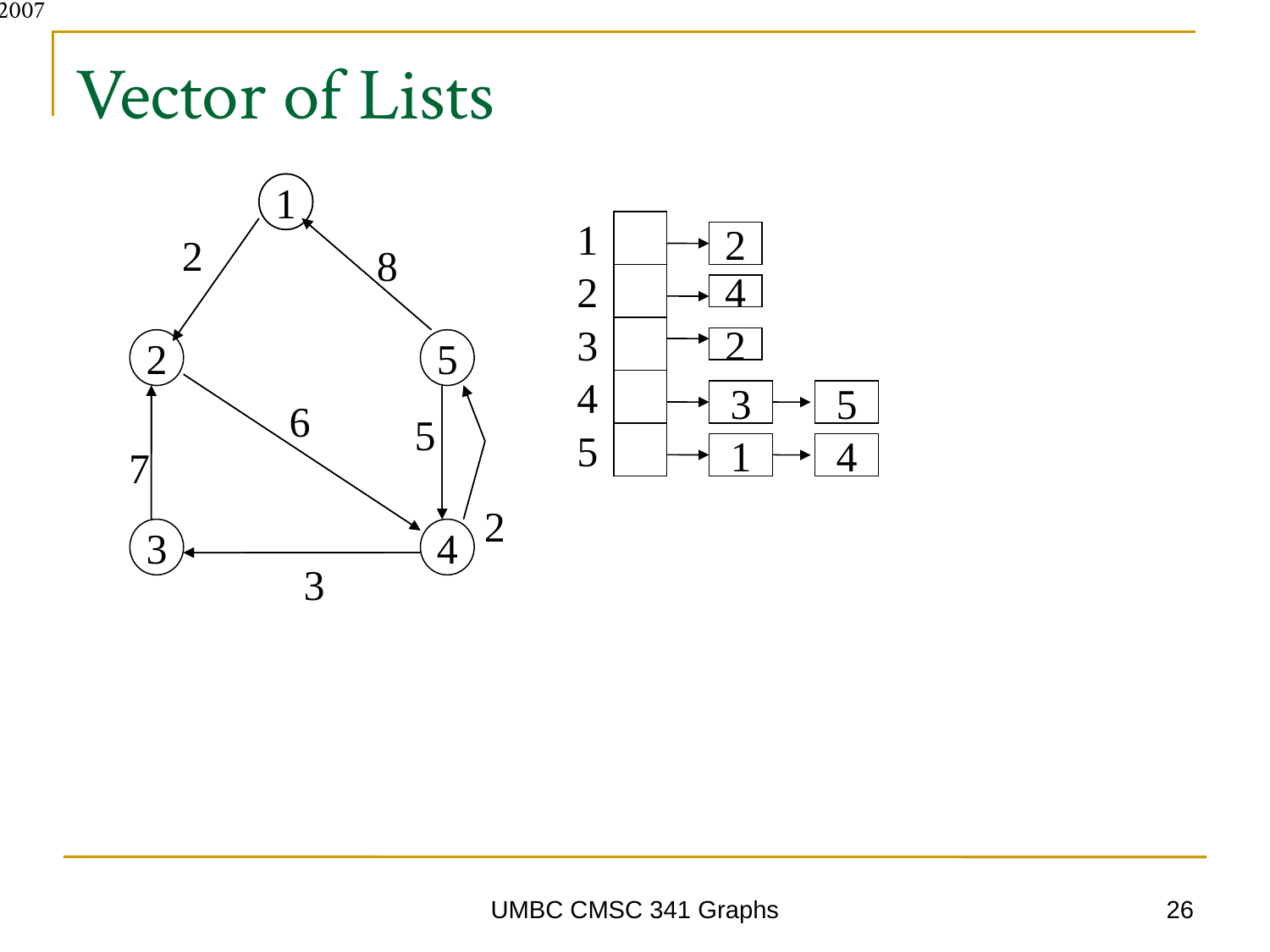

# Vector of Lists

1

 2
8
2
5

6
5
7

 2
3
4
3

1

2

2

4

3

2

4

3
5

5

1
4

UMBC CMSC 341 Graphs
26
8/3/2007